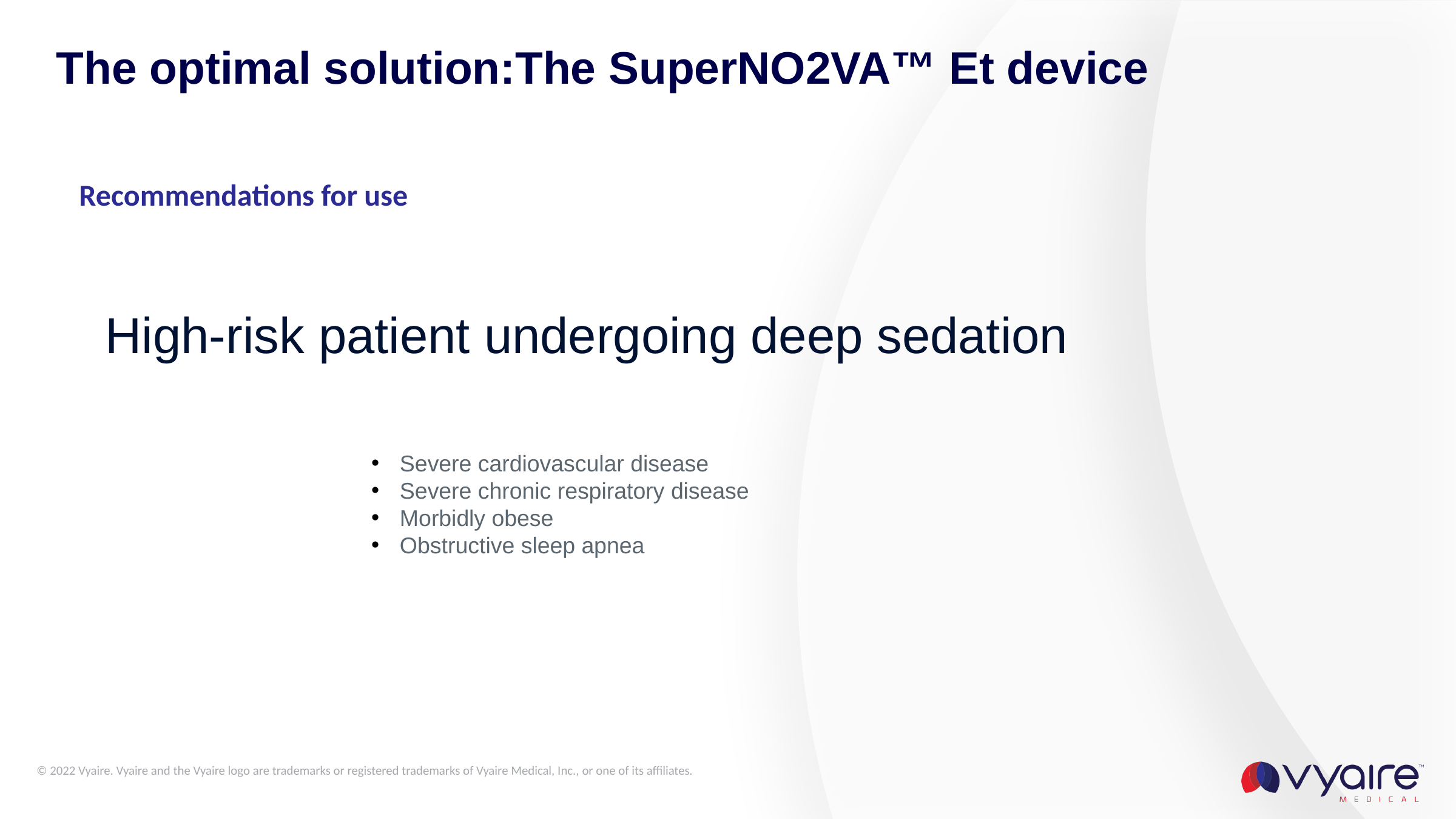

# The optimal solution:The SuperNO2VA™ Et device
Recommendations for use
High-risk patient undergoing deep sedation

Severe cardiovascular disease
Severe chronic respiratory disease
Morbidly obese
Obstructive sleep apnea